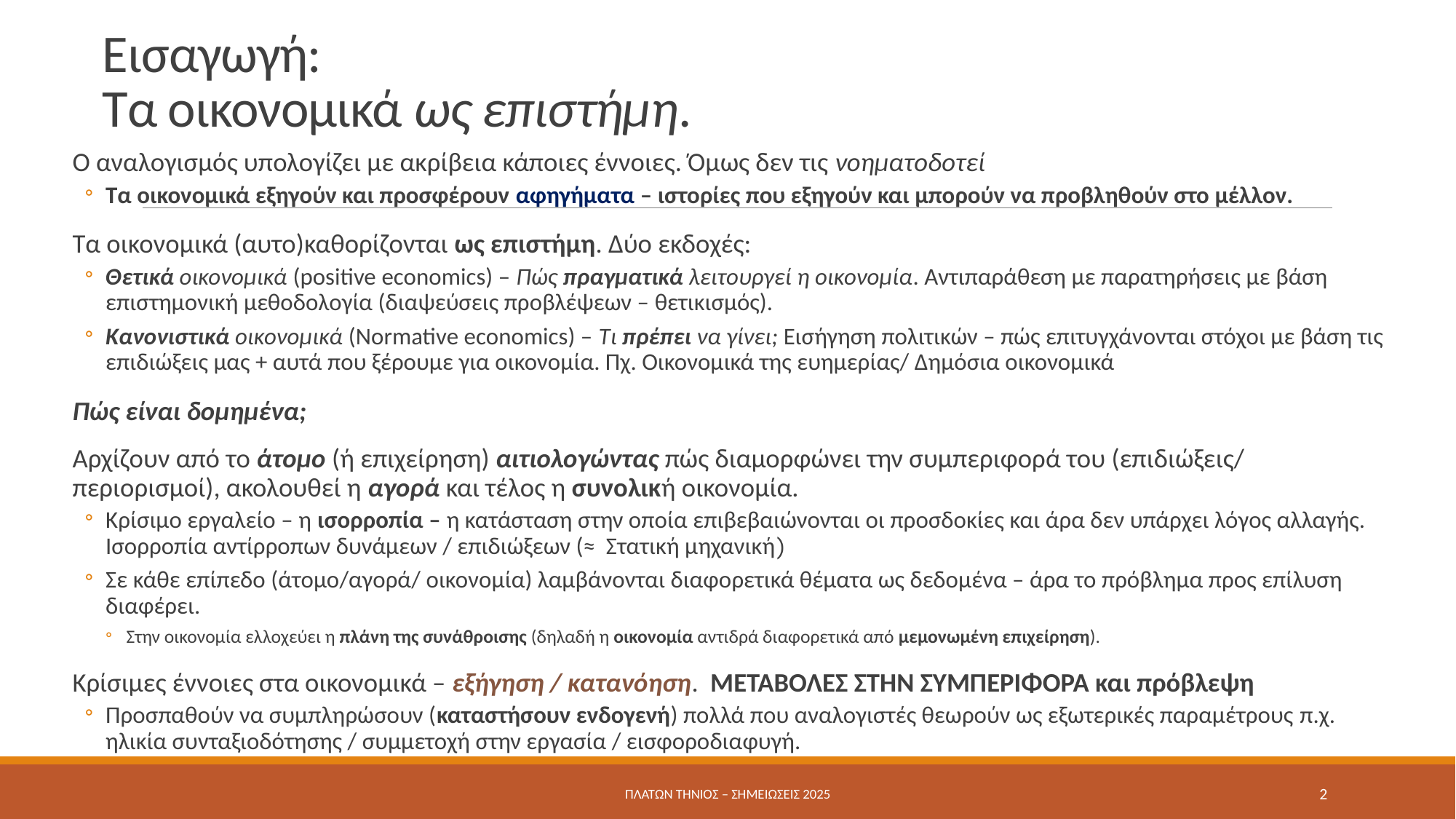

# Εισαγωγή: Τα οικονομικά ως επιστήμη.
Ο αναλογισμός υπολογίζει με ακρίβεια κάποιες έννοιες. Όμως δεν τις νοηματοδοτεί
Τα οικονομικά εξηγούν και προσφέρουν αφηγήματα – ιστορίες που εξηγούν και μπορούν να προβληθούν στο μέλλον.
Τα οικονομικά (αυτο)καθορίζονται ως επιστήμη. Δύο εκδοχές:
Θετικά οικονομικά (positive economics) – Πώς πραγματικά λειτουργεί η οικονομία. Αντιπαράθεση με παρατηρήσεις με βάση επιστημονική μεθοδολογία (διαψεύσεις προβλέψεων – θετικισμός).
Κανονιστικά οικονομικά (Normative economics) – Tι πρέπει να γίνει; Εισήγηση πολιτικών – πώς επιτυγχάνονται στόχοι με βάση τις επιδιώξεις μας + αυτά που ξέρουμε για οικονομία. Πχ. Οικονομικά της ευημερίας/ Δημόσια οικονομικά
Πώς είναι δομημένα;
Αρχίζουν από το άτομο (ή επιχείρηση) αιτιολογώντας πώς διαμορφώνει την συμπεριφορά του (επιδιώξεις/ περιορισμοί), ακολουθεί η αγορά και τέλος η συνολική οικονομία.
Κρίσιμο εργαλείο – η ισορροπία – η κατάσταση στην οποία επιβεβαιώνονται οι προσδοκίες και άρα δεν υπάρχει λόγος αλλαγής.  Ισορροπία αντίρροπων δυνάμεων / επιδιώξεων (≈  Στατική μηχανική)
Σε κάθε επίπεδο (άτομο/αγορά/ οικονομία) λαμβάνονται διαφορετικά θέματα ως δεδομένα – άρα το πρόβλημα προς επίλυση διαφέρει.
Στην οικονομία ελλοχεύει η πλάνη της συνάθροισης (δηλαδή η οικονομία αντιδρά διαφορετικά από μεμονωμένη επιχείρηση).
Κρίσιμες έννοιες στα οικονομικά – εξήγηση / κατανόηση.  ΜΕΤΑΒΟΛΕΣ ΣΤΗΝ ΣΥΜΠΕΡΙΦΟΡΑ και πρόβλεψη
Προσπαθούν να συμπληρώσουν (καταστήσουν ενδογενή) πολλά που αναλογιστές θεωρούν ως εξωτερικές παραμέτρους π.χ. ηλικία συνταξιοδότησης / συμμετοχή στην εργασία / εισφοροδιαφυγή.

Πλάτων Τήνιος – σημειώσεις 2025
2